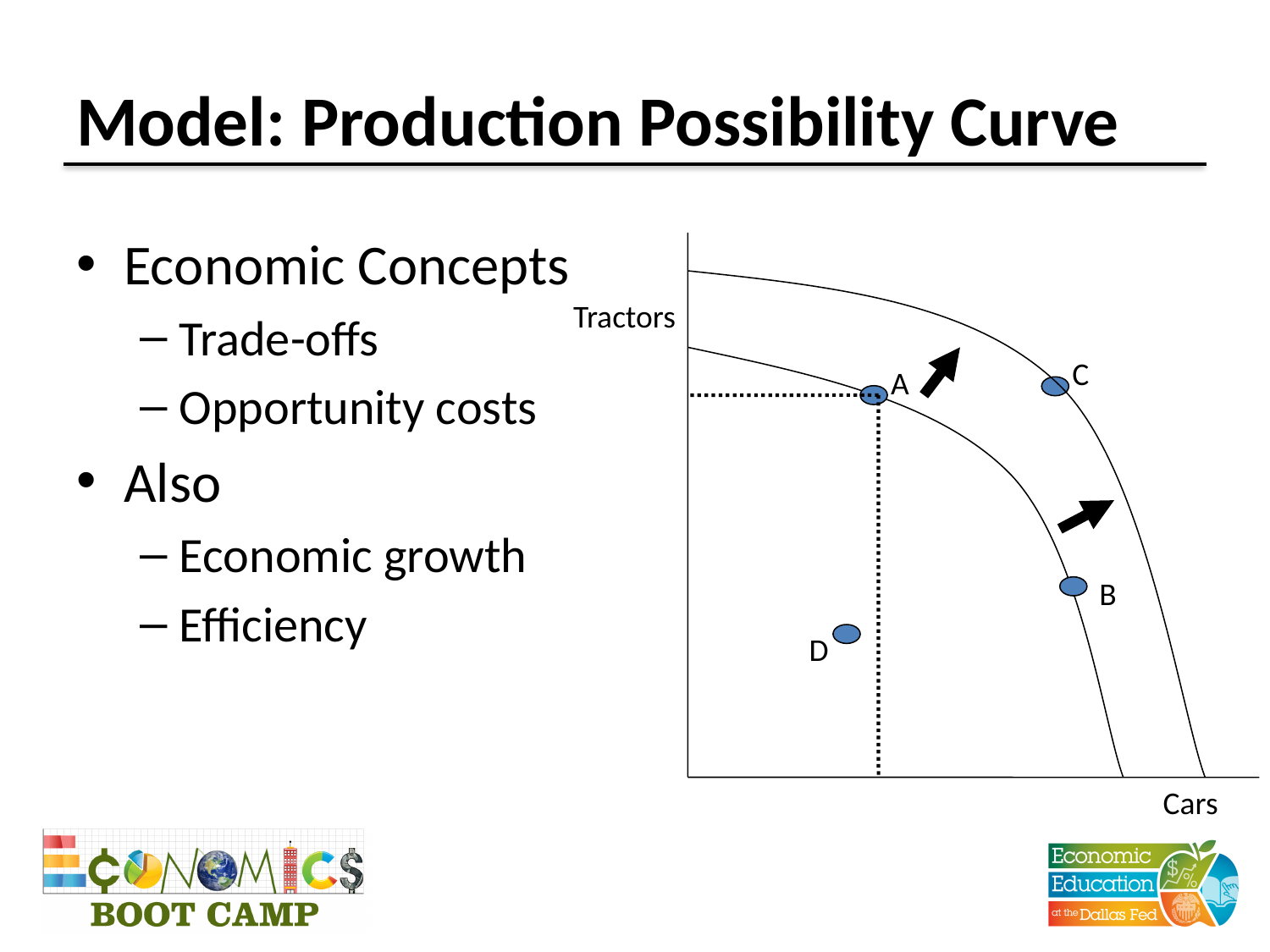

# Model: Production Possibility Curve
Economic Concepts
Trade-offs
Opportunity costs
Also
Economic growth
Efficiency

Tractors

C
A

B

D

Cars